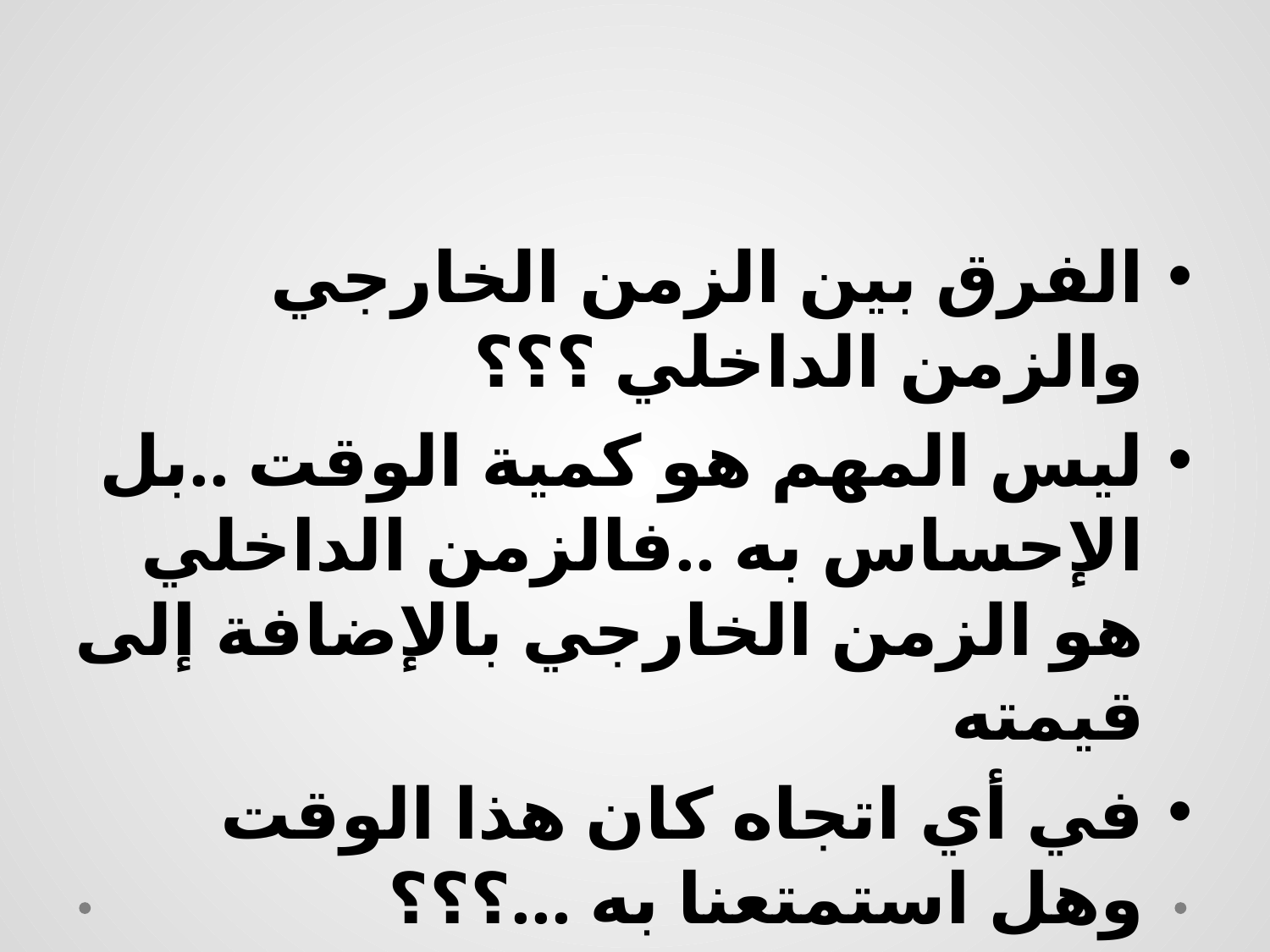

#
الفرق بين الزمن الخارجي والزمن الداخلي ؟؟؟
ليس المهم هو كمية الوقت ..بل الإحساس به ..فالزمن الداخلي هو الزمن الخارجي بالإضافة إلى قيمته
في أي اتجاه كان هذا الوقت وهل استمتعنا به ...؟؟؟